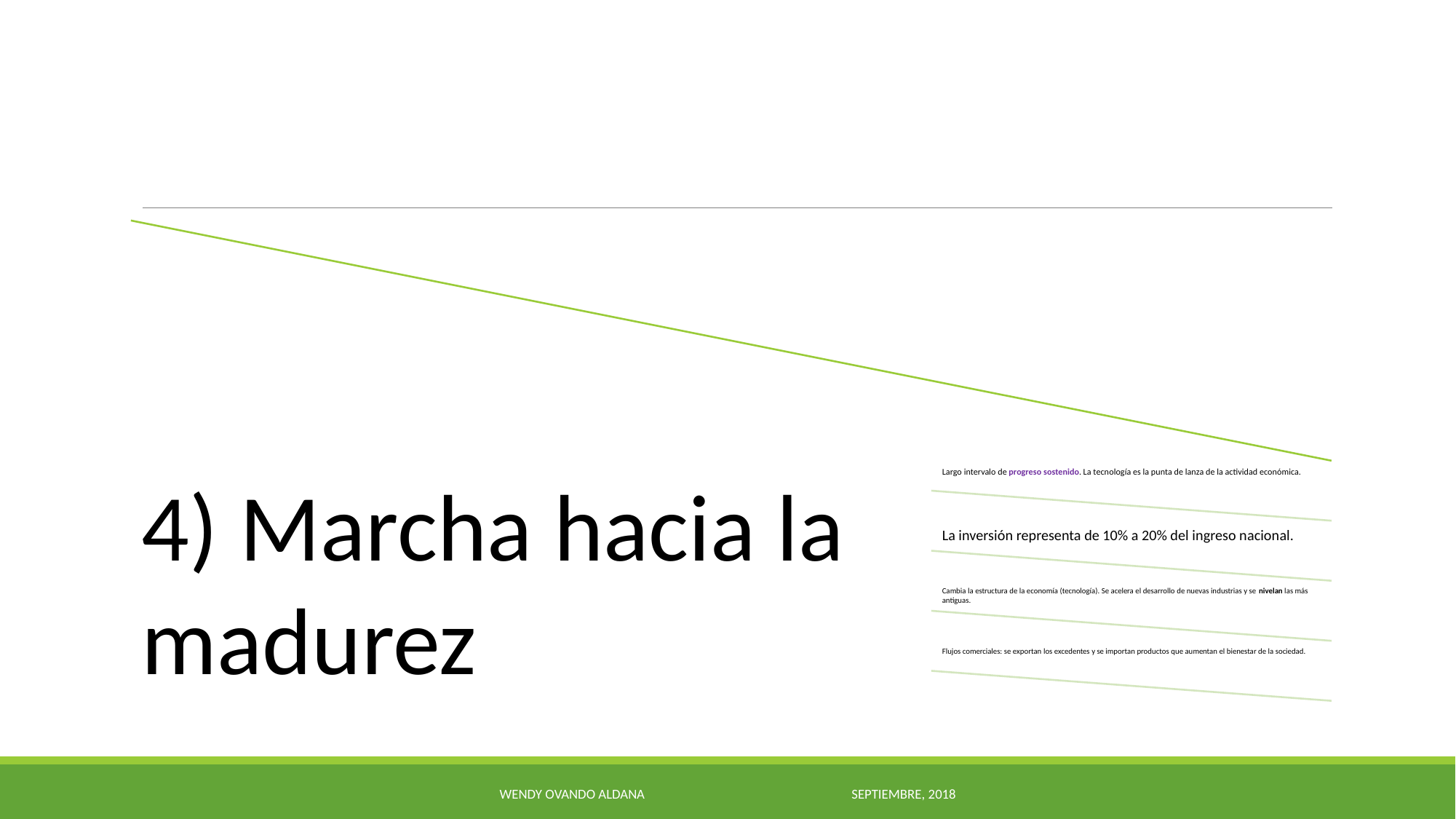

4) Marcha hacia la madurez
Largo intervalo de progreso sostenido. La tecnología es la punta de lanza de la actividad económica.
La inversión representa de 10% a 20% del ingreso nacional.
Cambia la estructura de la economía (tecnología). Se acelera el desarrollo de nuevas industrias y se nivelan las más antiguas.
Flujos comerciales: se exportan los excedentes y se importan productos que aumentan el bienestar de la sociedad.
Wendy Ovando Aldana                                                                   septiembre, 2018